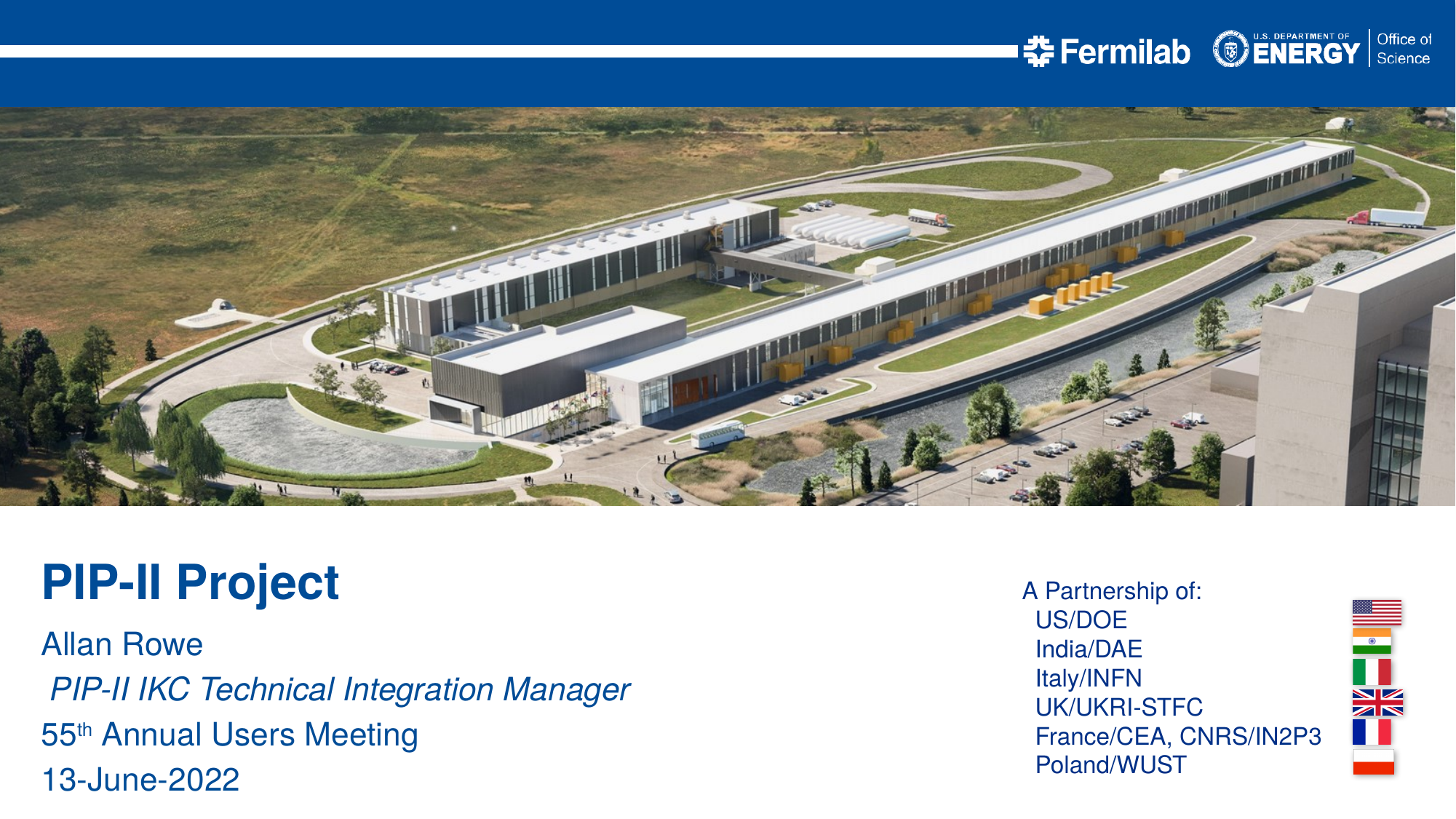

PIP-II Project
Allan Rowe
 PIP-II IKC Technical Integration Manager
55th Annual Users Meeting
13-June-2022